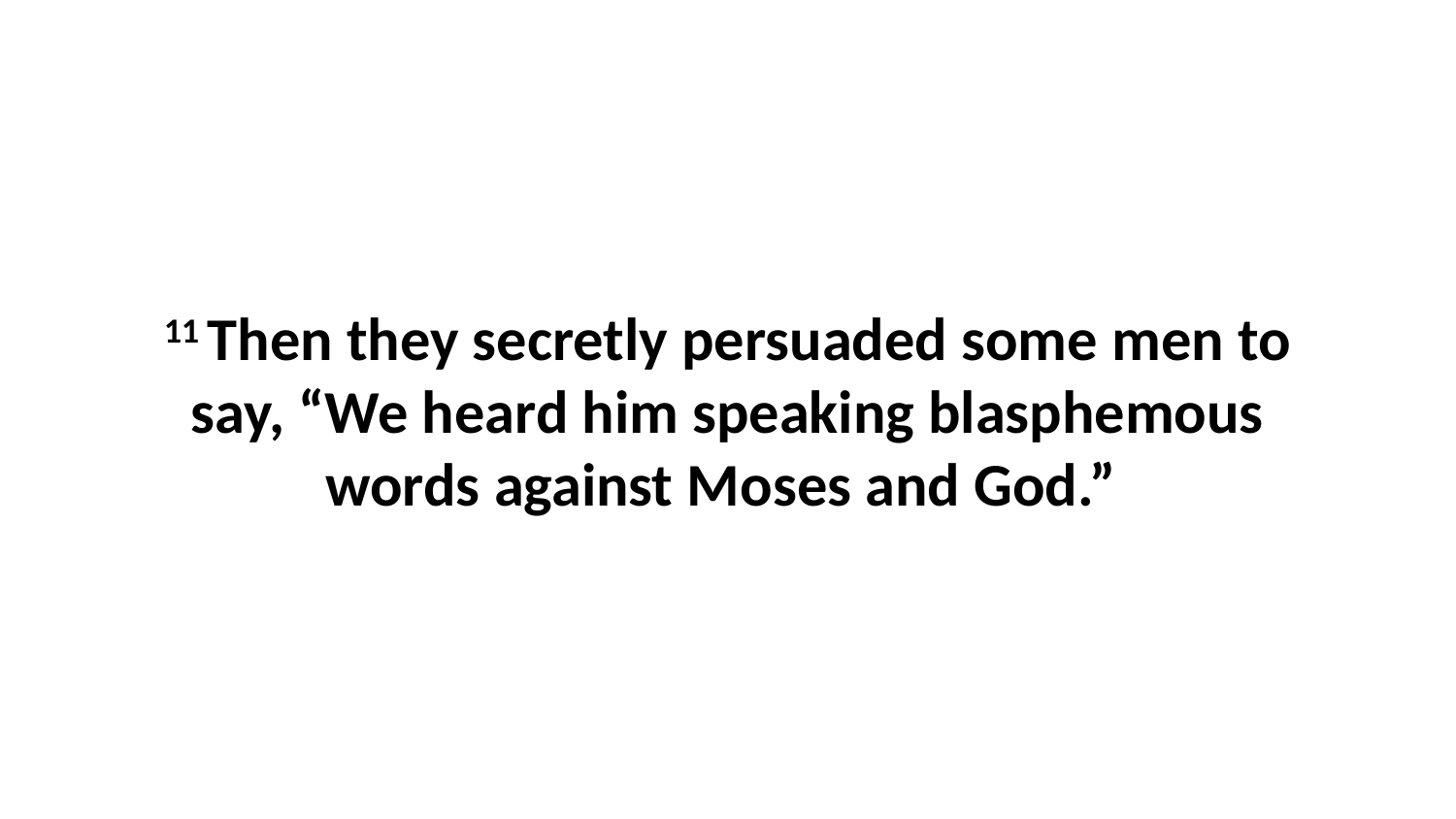

11 Then they secretly persuaded some men to say, “We heard him speaking blasphemous words against Moses and God.”